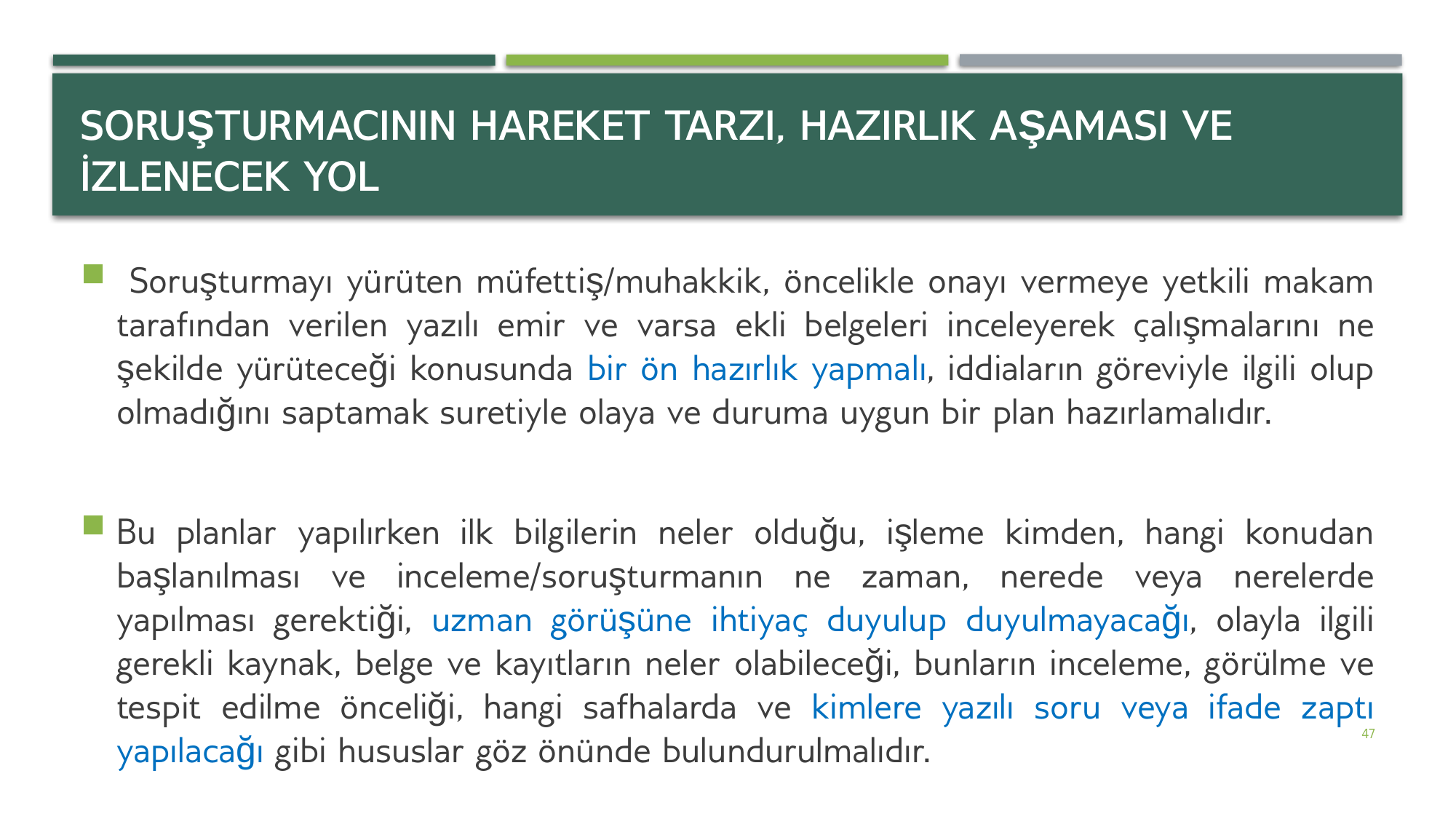

# SORUŞTURMACININ HAREKET TARZI, HAZIRLIK AŞAMASI VE İZLENECEK YOL
 Soruşturmayı yürüten müfettiş/muhakkik, öncelikle onayı vermeye yetkili makam tarafından verilen yazılı emir ve varsa ekli belgeleri inceleyerek çalışmalarını ne şekilde yürüteceği konusunda bir ön hazırlık yapmalı, iddiaların göreviyle ilgili olup olmadığını saptamak suretiyle olaya ve duruma uygun bir plan hazırlamalıdır.

Bu planlar yapılırken ilk bilgilerin neler olduğu, işleme kimden, hangi konudan başlanılması ve inceleme/soruşturmanın ne zaman, nerede veya nerelerde yapılması gerektiği, uzman görüşüne ihtiyaç duyulup duyulmayacağı, olayla ilgili gerekli kaynak, belge ve kayıtların neler olabileceği, bunların inceleme, görülme ve tespit edilme önceliği, hangi safhalarda ve kimlere yazılı soru veya ifade zaptı yapılacağı gibi hususlar göz önünde bulundurulmalıdır.
47